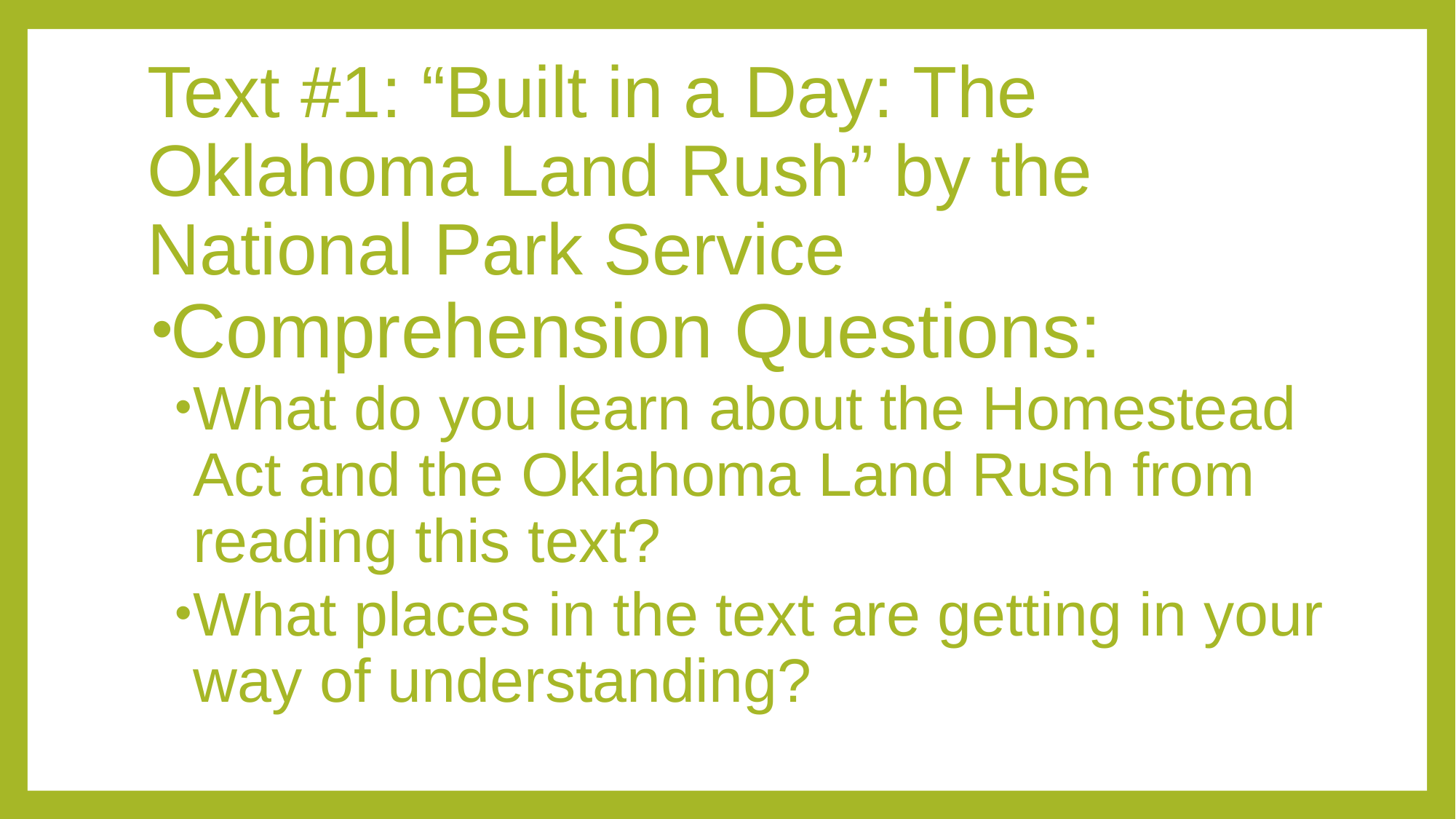

# Text #1: “Built in a Day: The Oklahoma Land Rush” by the National Park Service
Comprehension Questions:
What do you learn about the Homestead Act and the Oklahoma Land Rush from reading this text?
What places in the text are getting in your way of understanding?